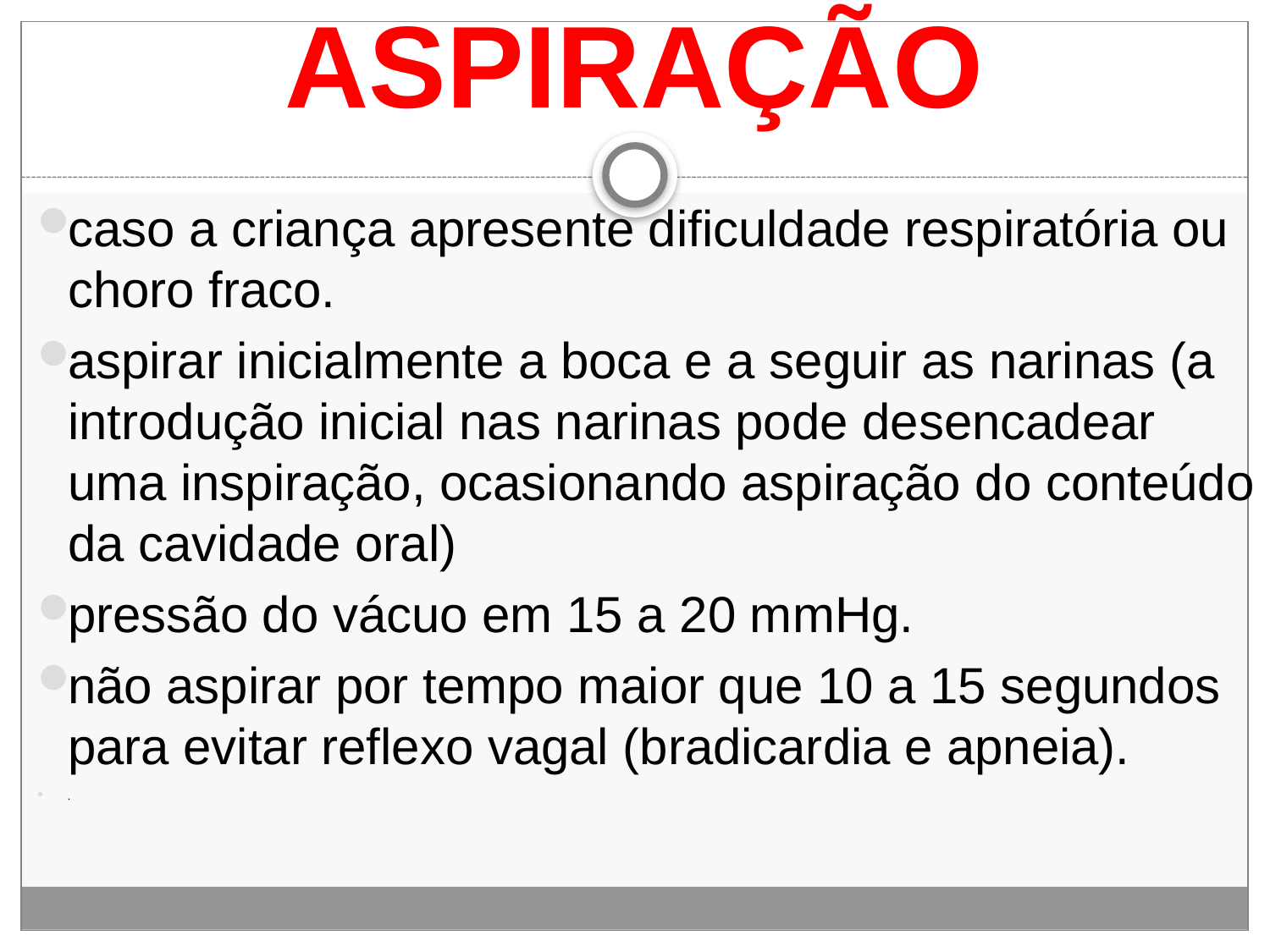

# ASPIRAÇÃO

caso a criança apresente dificuldade respiratória ou choro fraco.
aspirar inicialmente a boca e a seguir as narinas (a introdução inicial nas narinas pode desencadear uma inspiração, ocasionando aspiração do conteúdo da cavidade oral)
pressão do vácuo em 15 a 20 mmHg.
não aspirar por tempo maior que 10 a 15 segundos para evitar reflexo vagal (bradicardia e apneia).

.